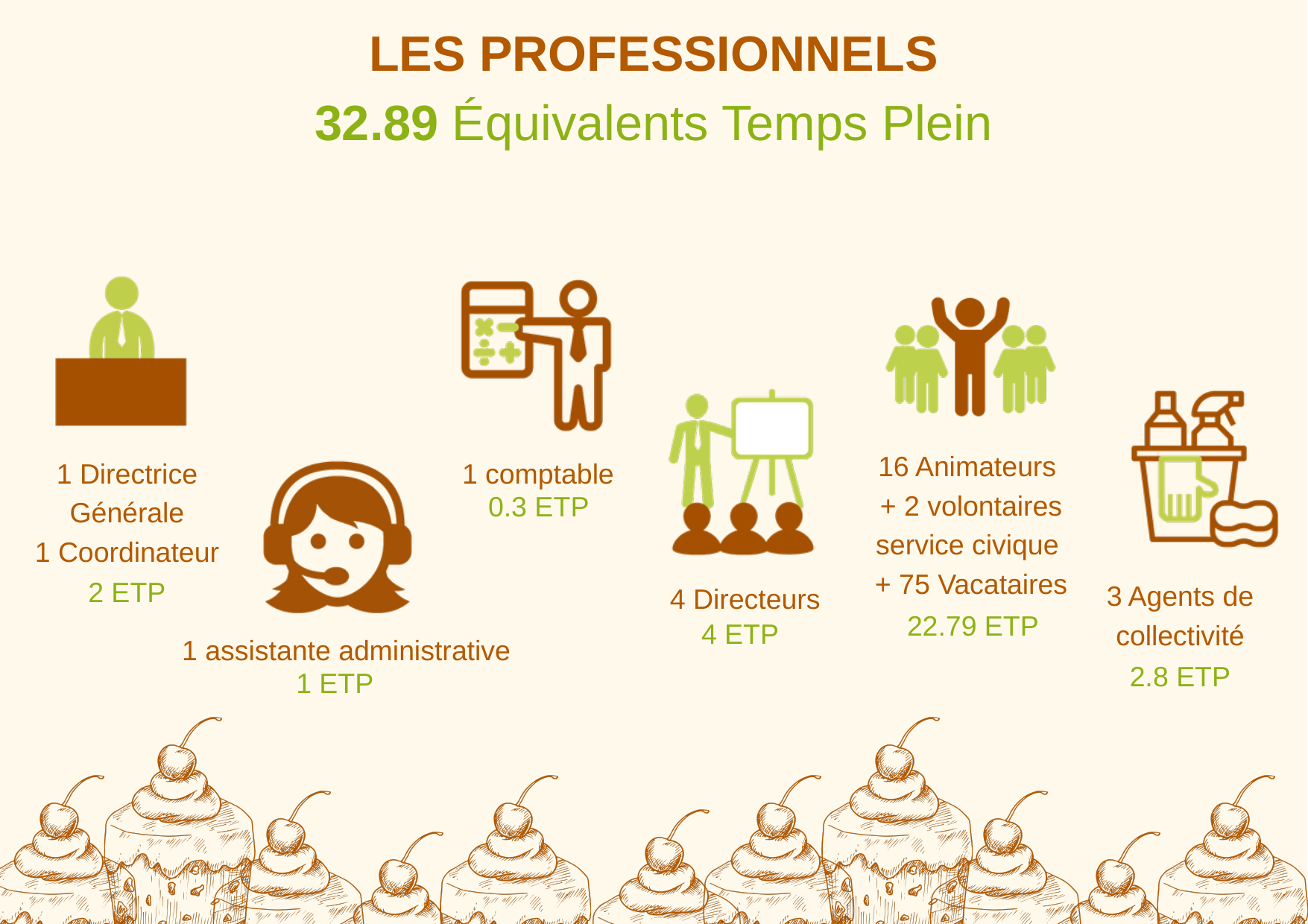

LES PROFESSIONNELS
32.89 Équivalents Temps Plein

16 Animateurs
+ 2 volontaires service civique
+ 75 Vacataires

1 Directrice Générale
1 Coordinateur
1 comptable
0.3 ETP
2 ETP
3 Agents de collectivité
 4 Directeurs
22.79 ETP
4 ETP
1 assistante administrative
2.8 ETP
1 ETP